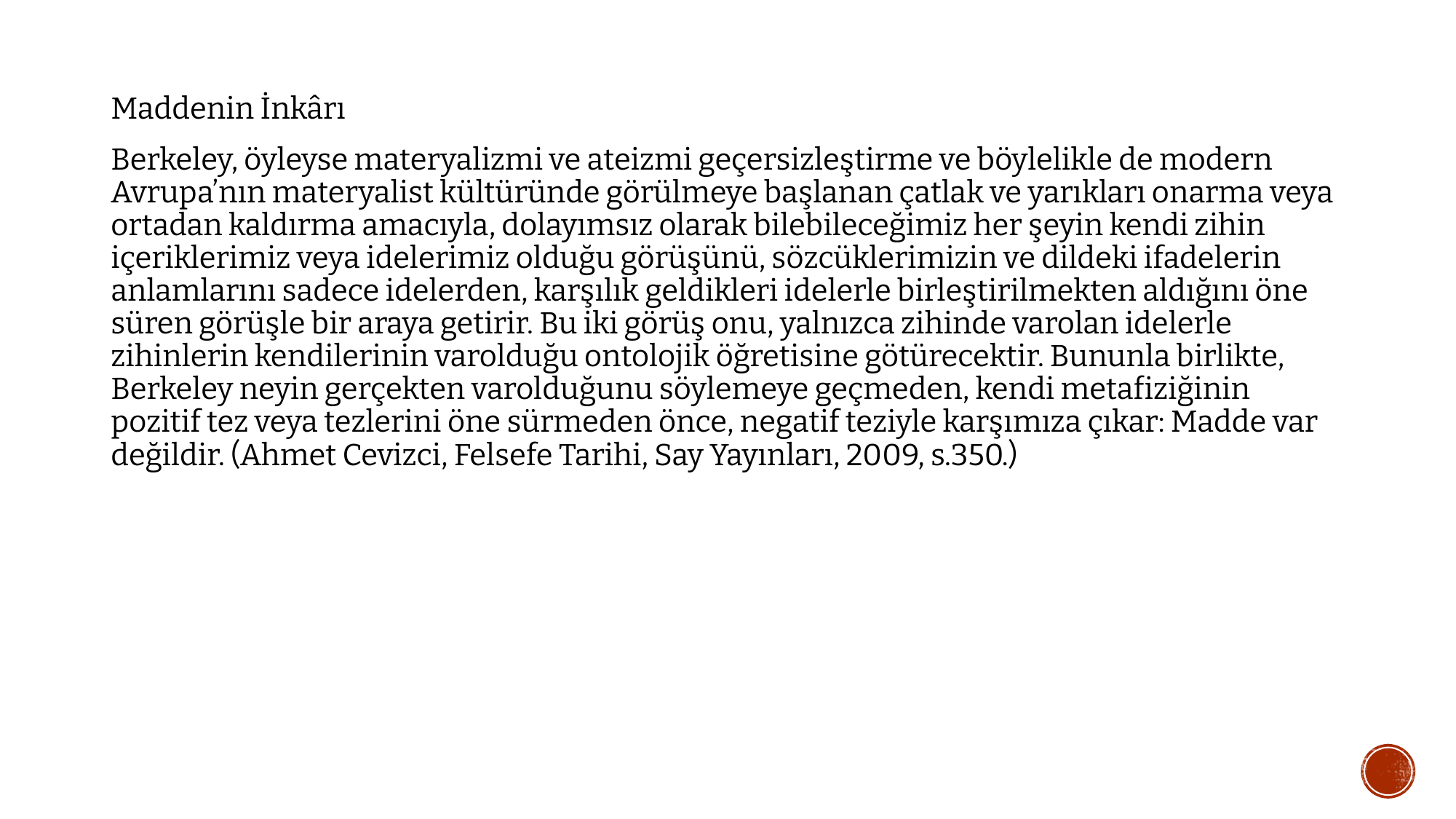

Maddenin İnkârı
Berkeley, öyleyse materyalizmi ve ateizmi geçersizleştirme ve böylelikle de modern Avrupa’nın materyalist kültüründe görülmeye başlanan çatlak ve yarıkları onarma veya ortadan kaldırma amacıyla, dolayımsız olarak bilebileceğimiz her şeyin kendi zihin içeriklerimiz veya idelerimiz olduğu görüşünü, sözcüklerimizin ve dildeki ifadelerin anlamlarını sadece idelerden, karşılık geldikleri idelerle birleştirilmekten aldığını öne süren görüşle bir araya getirir. Bu iki görüş onu, yalnızca zihinde varolan idelerle zihinlerin kendilerinin varolduğu ontolojik öğretisine götürecektir. Bununla birlikte, Berkeley neyin gerçekten varolduğunu söylemeye geçmeden, kendi metafiziğinin pozitif tez veya tezlerini öne sürmeden önce, negatif teziyle karşımıza çıkar: Madde var değildir. (Ahmet Cevizci, Felsefe Tarihi, Say Yayınları, 2009, s.350.)